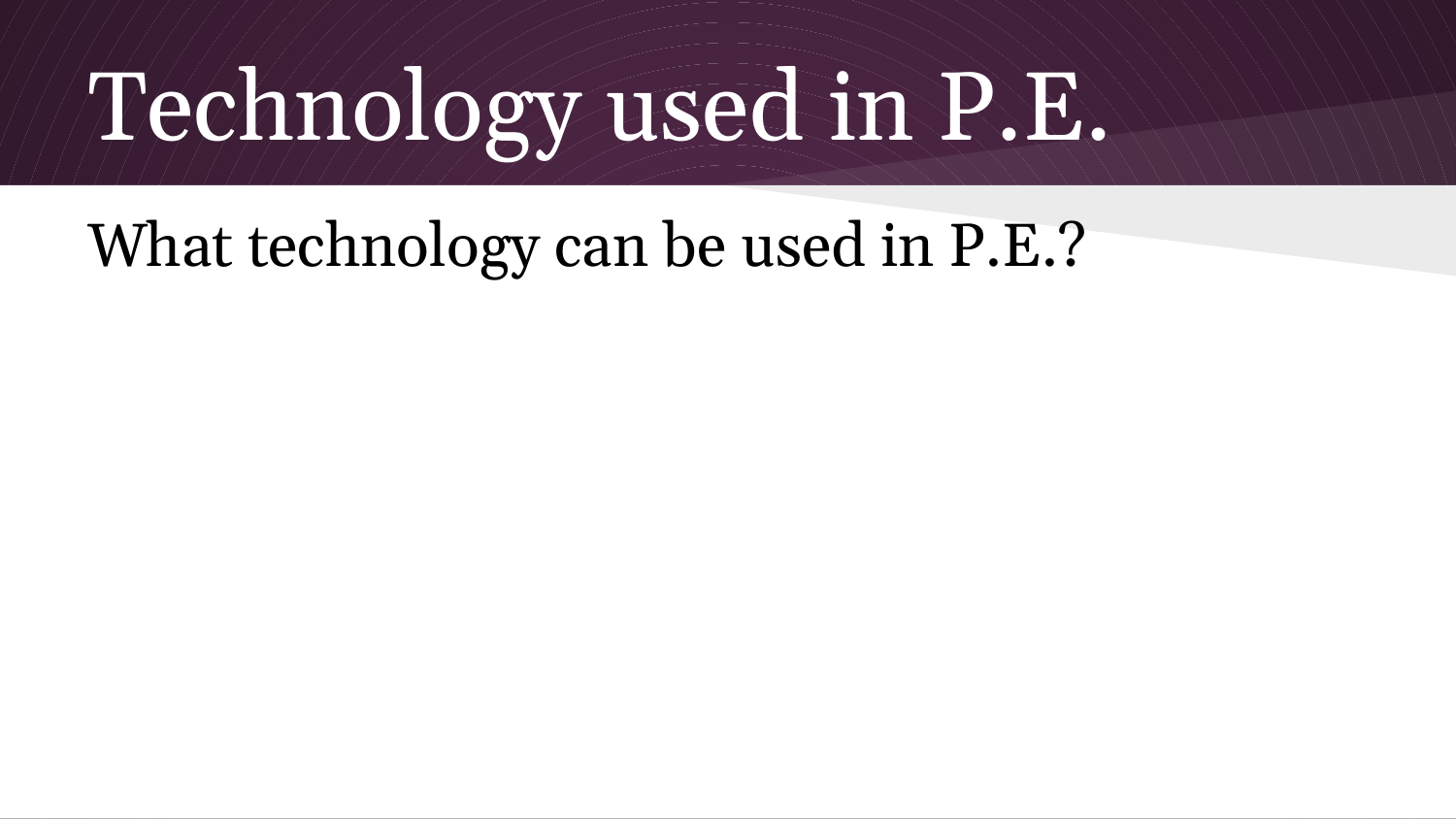

# Technology used in P.E.
What technology can be used in P.E.?